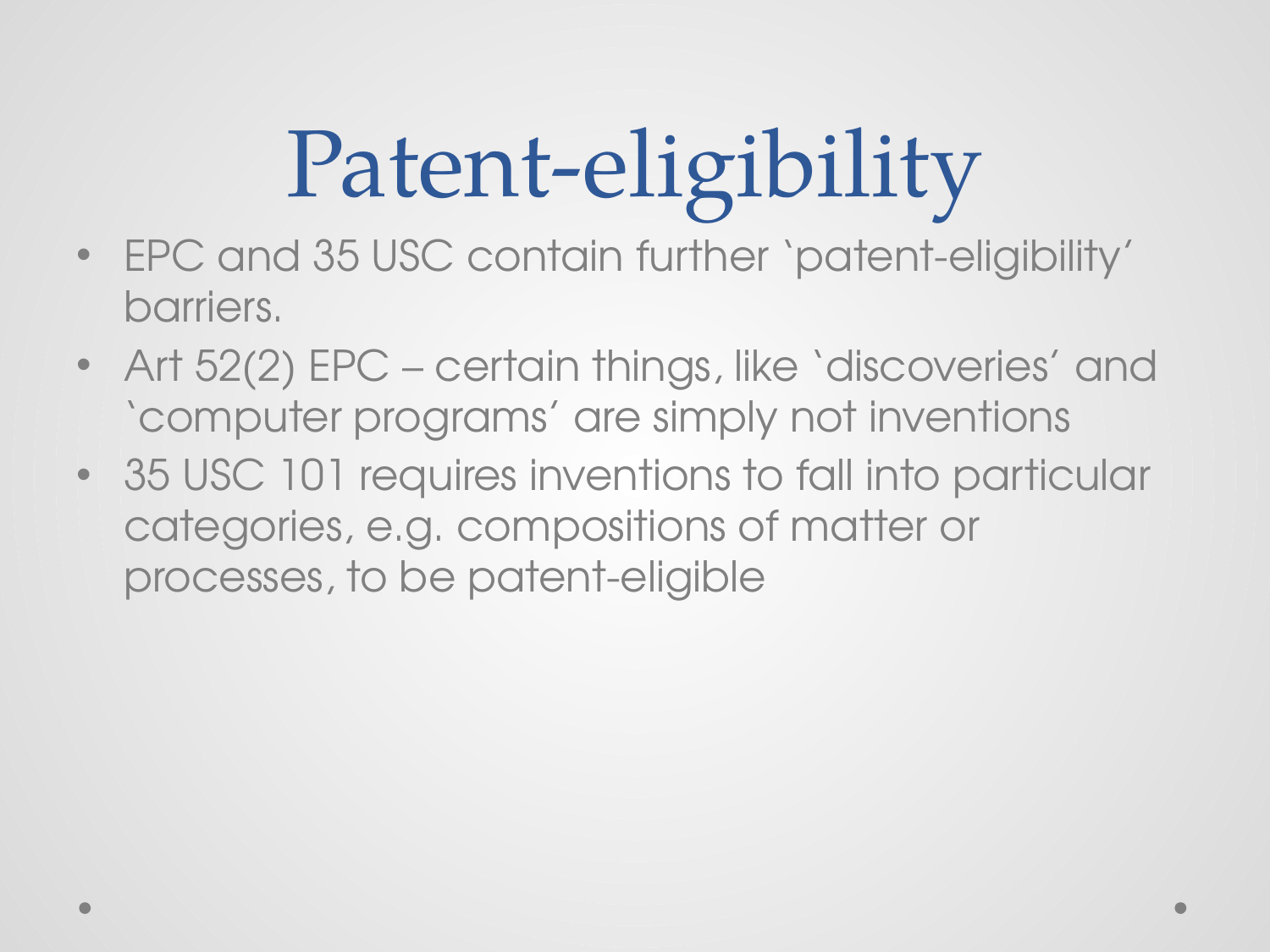

# Patent-eligibility
EPC and 35 USC contain further ‘patent-eligibility’ barriers.
Art 52(2) EPC – certain things, like ‘discoveries’ and ‘computer programs’ are simply not inventions
35 USC 101 requires inventions to fall into particular categories, e.g. compositions of matter or processes, to be patent-eligible